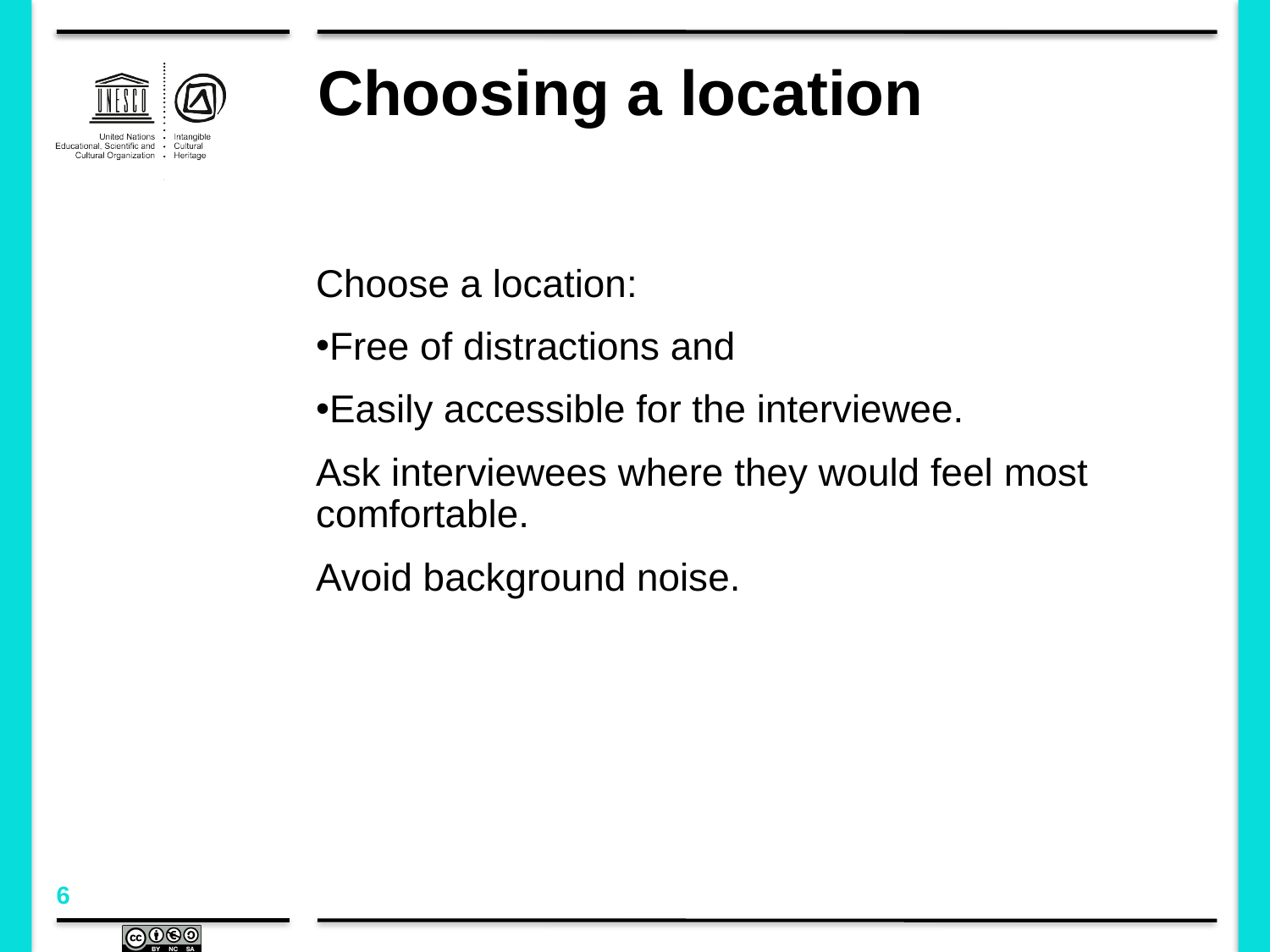

# Choosing a location
Choose a location:
Free of distractions and
Easily accessible for the interviewee.
Ask interviewees where they would feel most comfortable.
Avoid background noise.